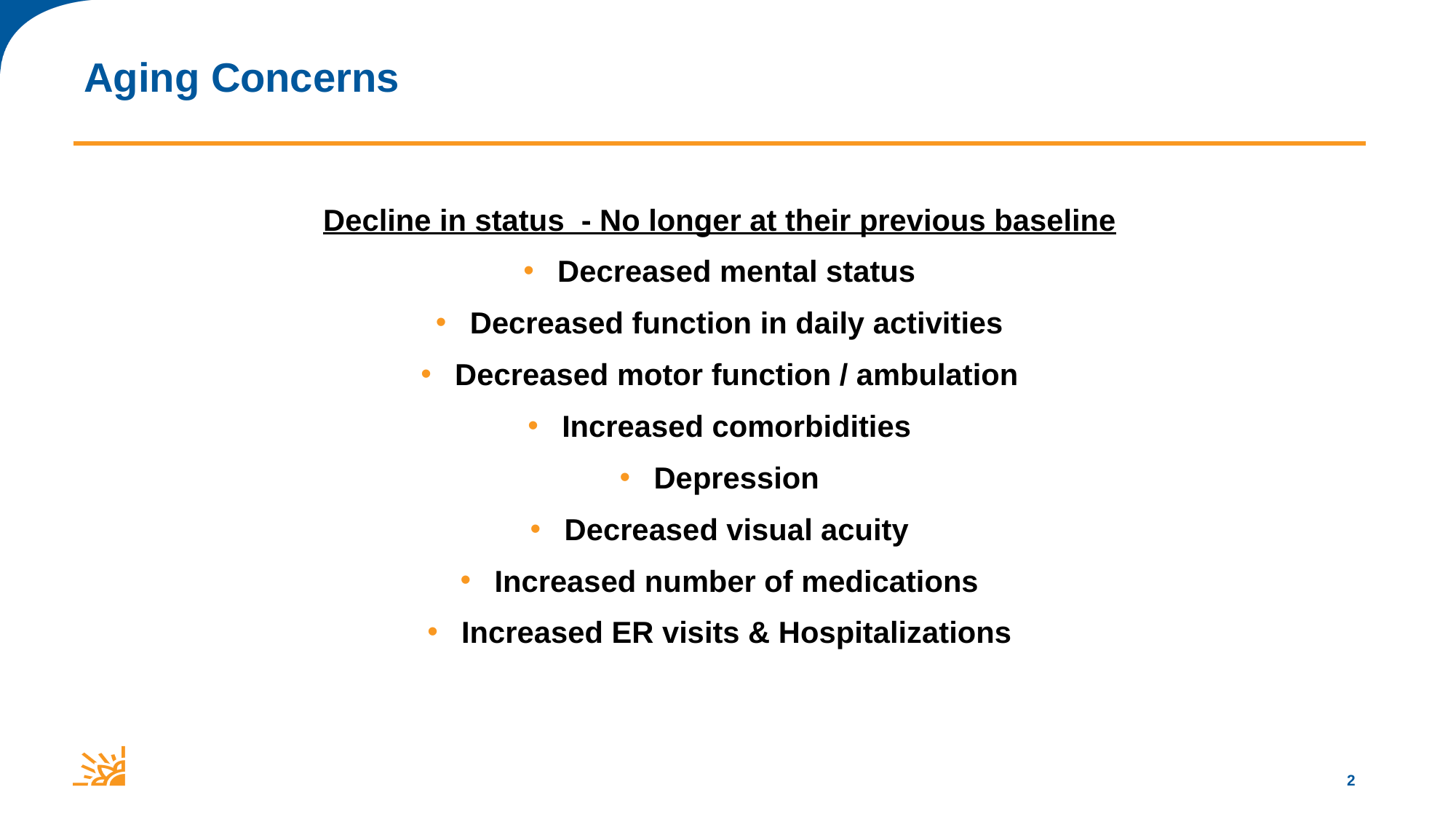

# Aging Concerns
Decline in status  - No longer at their previous baseline
Decreased mental status
Decreased function in daily activities
Decreased motor function / ambulation
Increased comorbidities
Depression
Decreased visual acuity
Increased number of medications
Increased ER visits & Hospitalizations